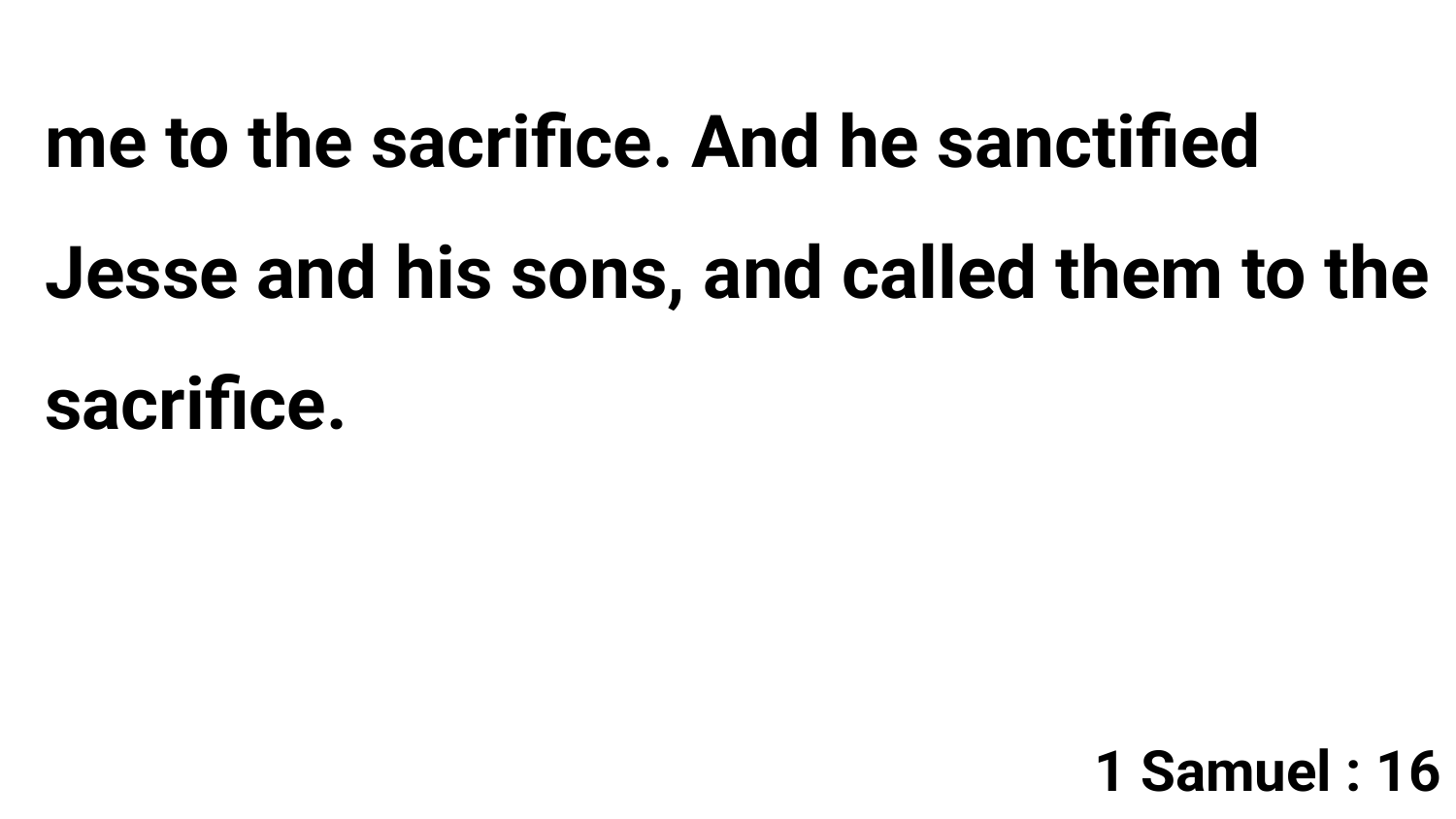

me to the sacrifice. And he sanctified Jesse and his sons, and called them to the sacrifice.
1 Samuel : 16